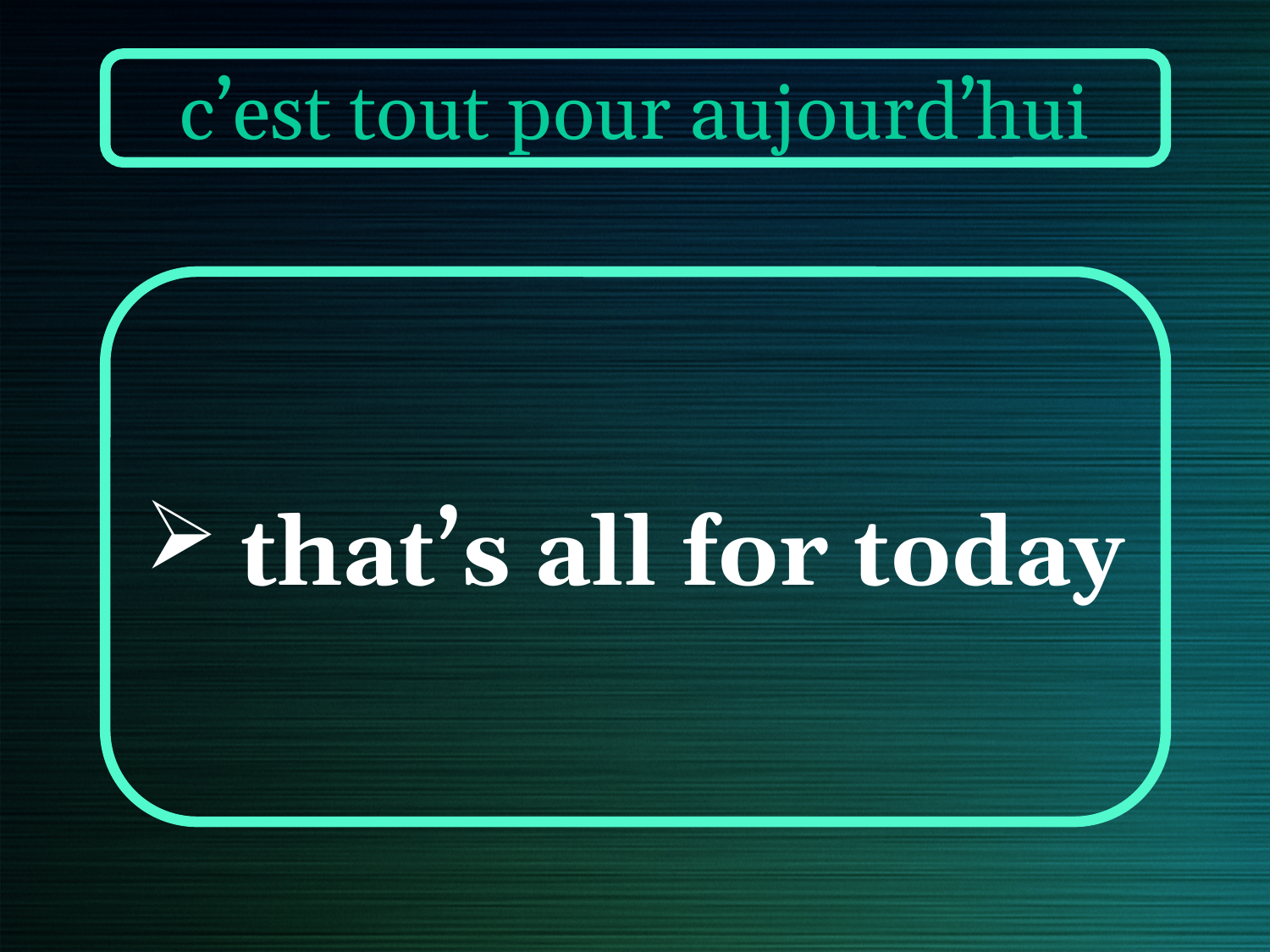

c’est tout pour aujourd’hui
that’s all for today